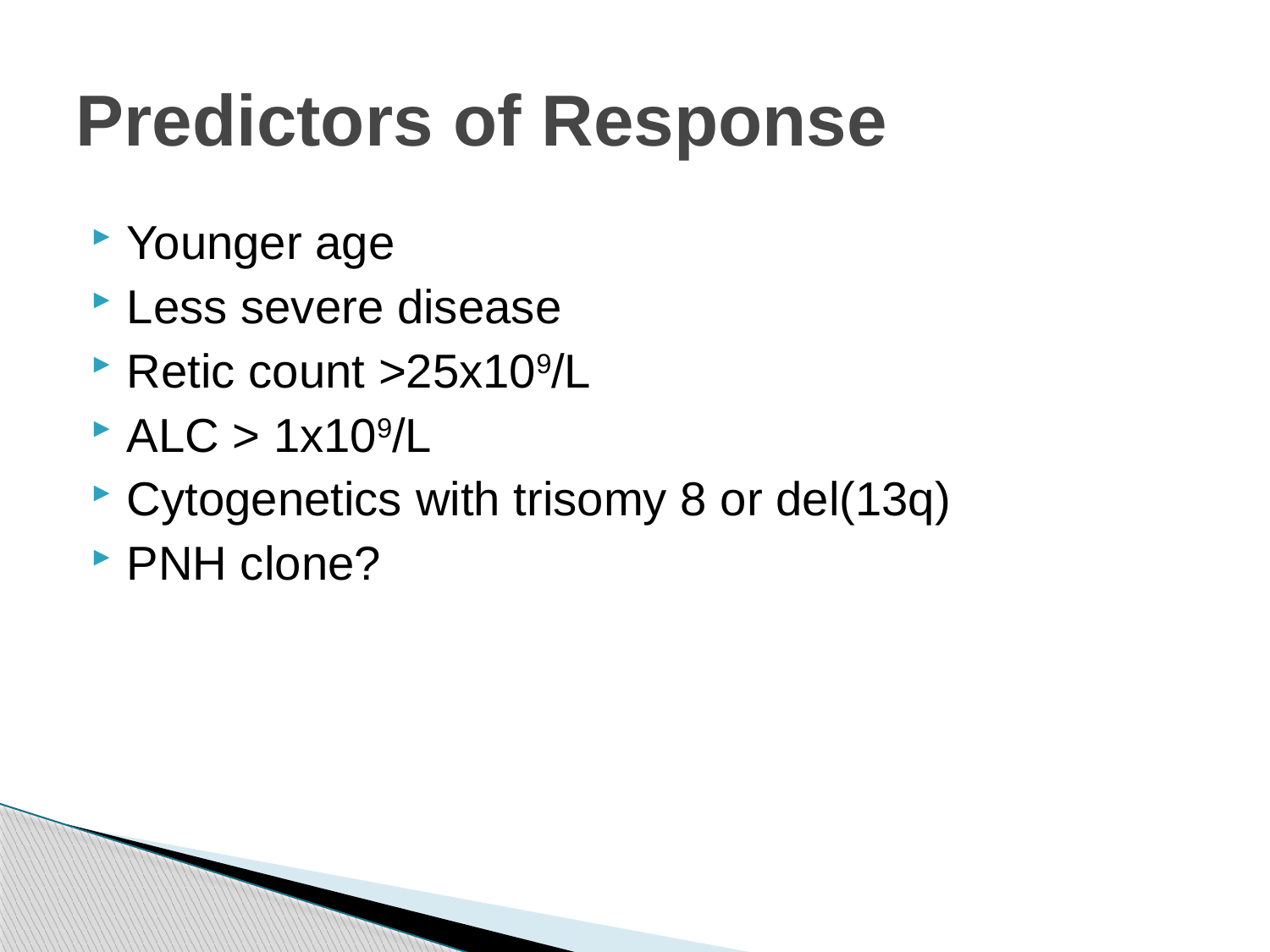

# Predictors of Response
Younger age
Less severe disease
Retic count >25x109/L
ALC > 1x109/L
Cytogenetics with trisomy 8 or del(13q)
PNH clone?